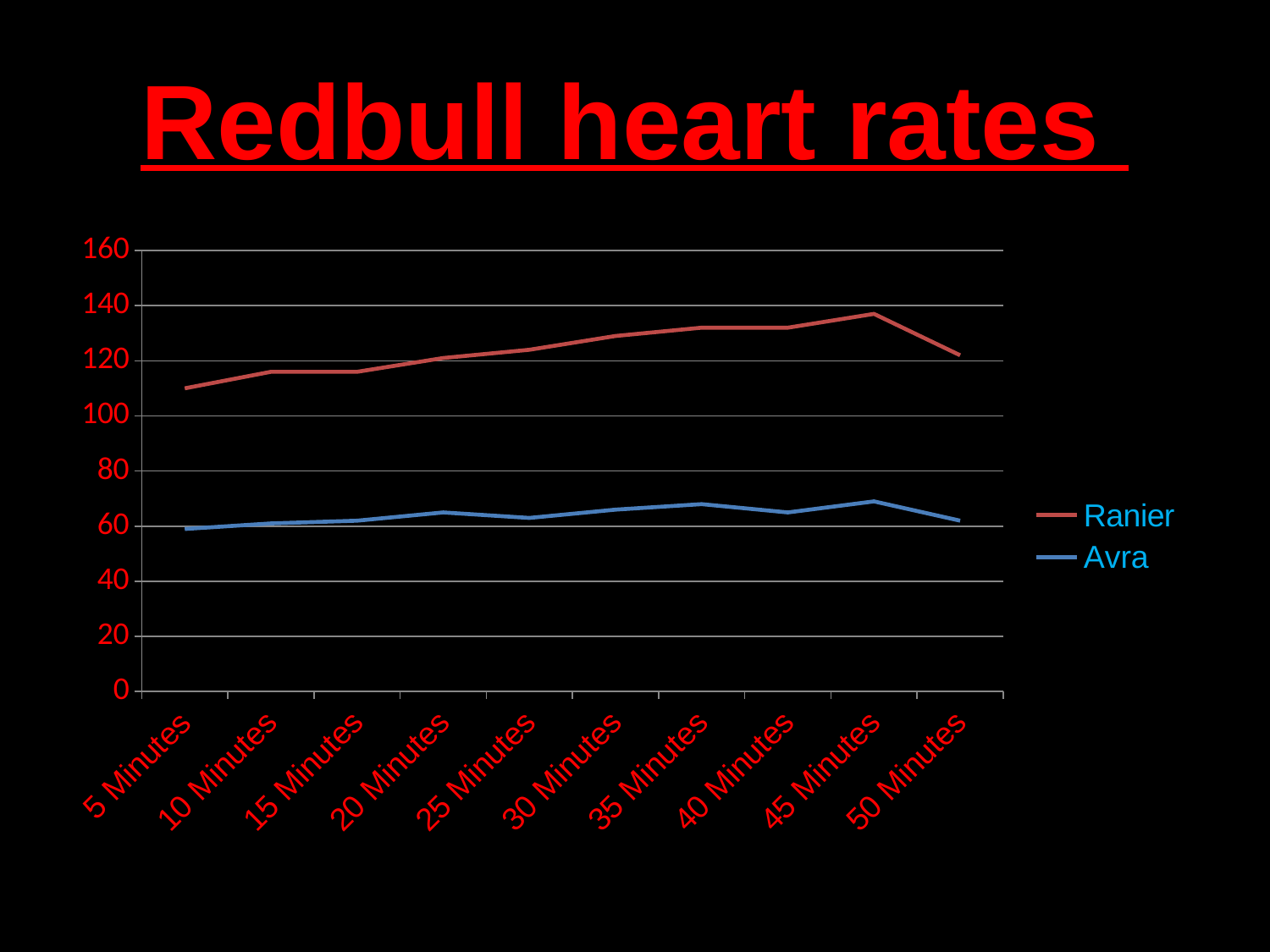

# Redbull heart rates

### Chart

| Category | Avra | Ranier |
|---|---|---|
| 5 Minutes | 59.0 | 51.0 |
| 10 Minutes | 61.0 | 55.0 |
| 15 Minutes | 62.0 | 54.0 |
| 20 Minutes | 65.0 | 56.0 |
| 25 Minutes | 63.0 | 61.0 |
| 30 Minutes | 66.0 | 63.0 |
| 35 Minutes | 68.0 | 64.0 |
| 40 Minutes | 65.0 | 67.0 |
| 45 Minutes | 69.0 | 68.0 |
| 50 Minutes | 62.0 | 60.0 |